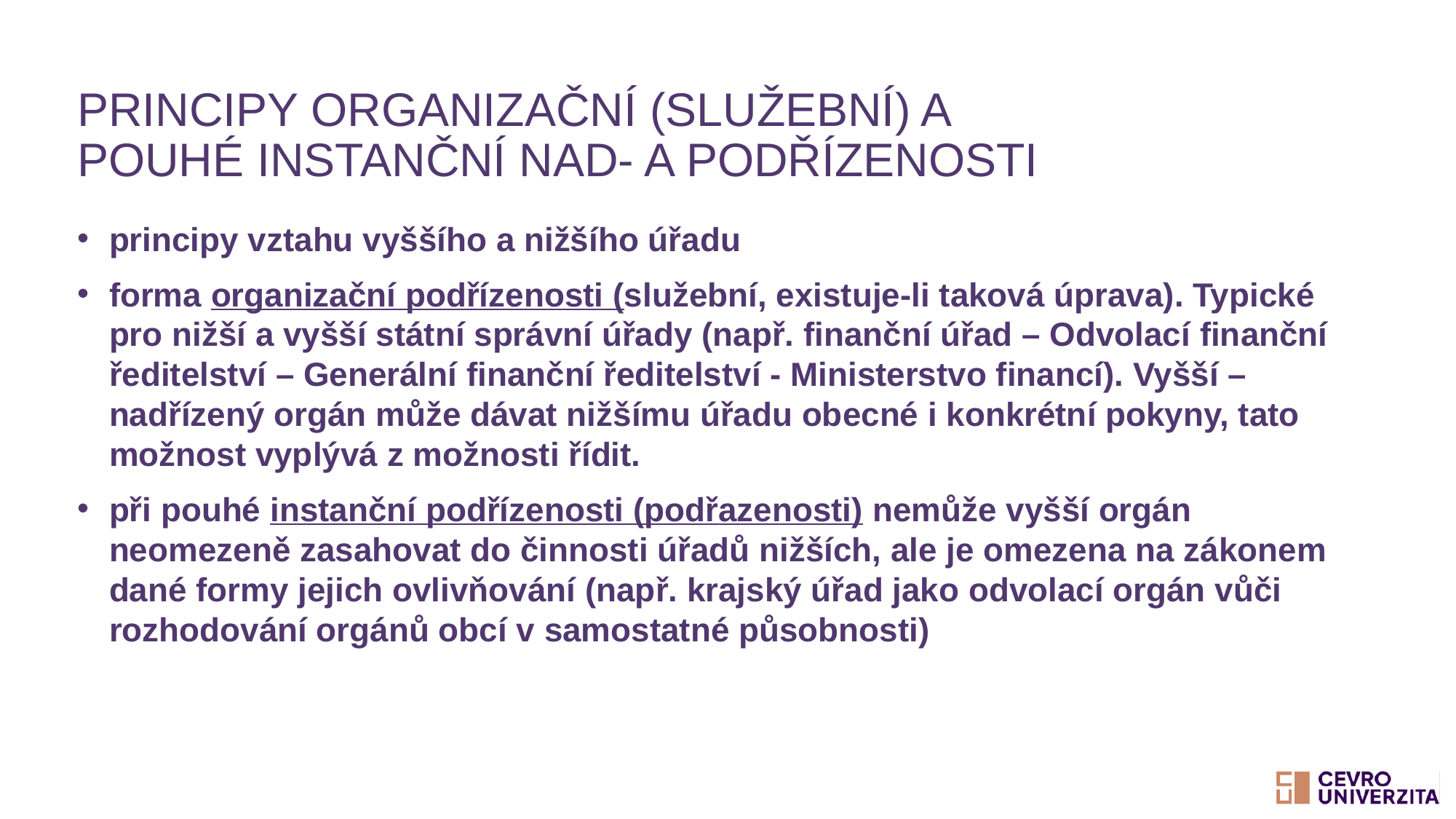

# Principy organizační (služební) a pouhé instanční nad- a podřízenosti
principy vztahu vyššího a nižšího úřadu
forma organizační podřízenosti (služební, existuje-li taková úprava). Typické pro nižší a vyšší státní správní úřady (např. finanční úřad – Odvolací finanční ředitelství – Generální finanční ředitelství - Ministerstvo financí). Vyšší – nadřízený orgán může dávat nižšímu úřadu obecné i konkrétní pokyny, tato možnost vyplývá z možnosti řídit.
při pouhé instanční podřízenosti (podřazenosti) nemůže vyšší orgán neomezeně zasahovat do činnosti úřadů nižších, ale je omezena na zákonem dané formy jejich ovlivňování (např. krajský úřad jako odvolací orgán vůči rozhodování orgánů obcí v samostatné působnosti)